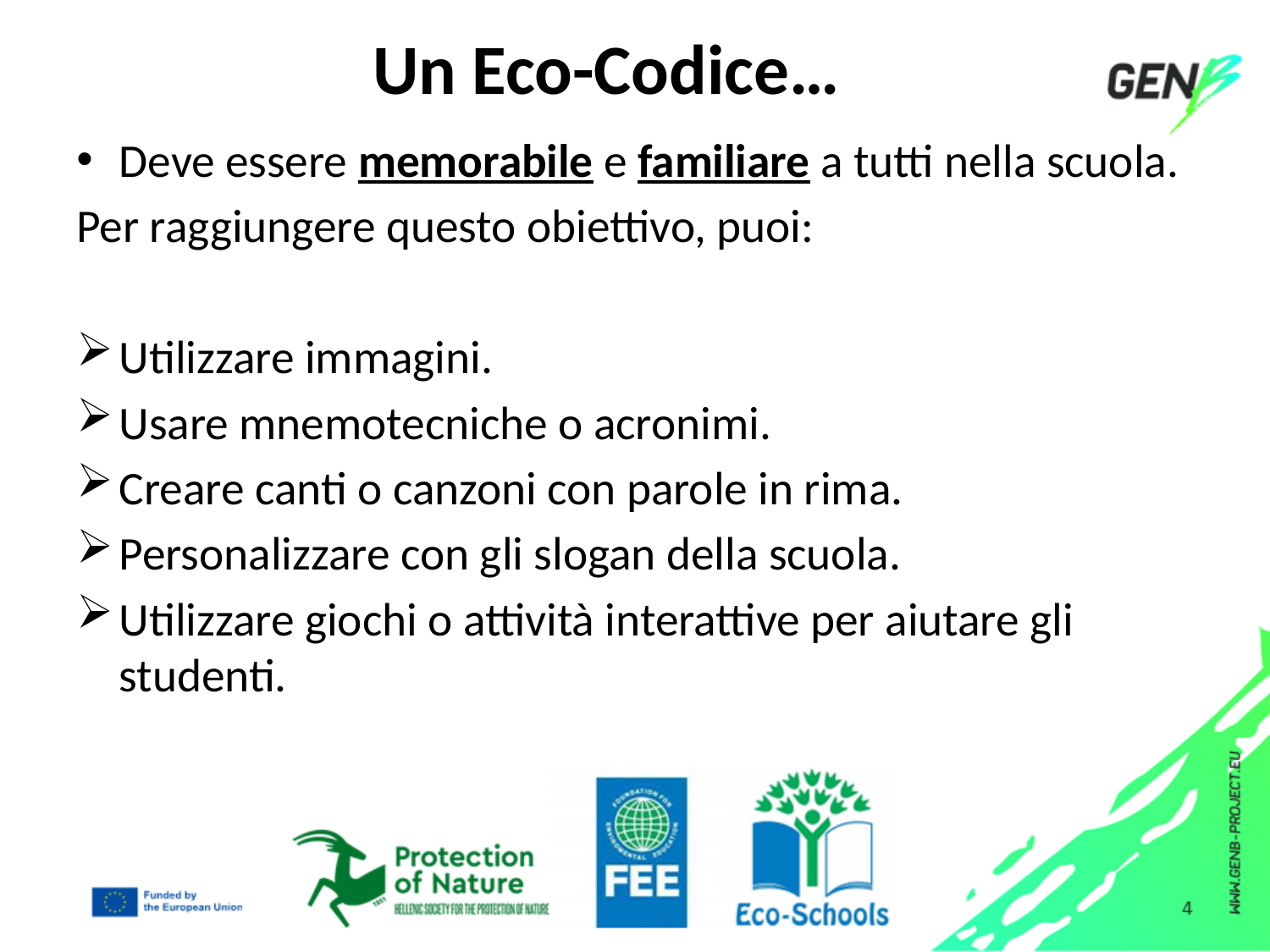

# Un Eco-Codice…
Deve essere memorabile e familiare a tutti nella scuola.
Per raggiungere questo obiettivo, puoi:

Utilizzare immagini.
Usare mnemotecniche o acronimi.
Creare canti o canzoni con parole in rima.
Personalizzare con gli slogan della scuola.
Utilizzare giochi o attività interattive per aiutare gli studenti.